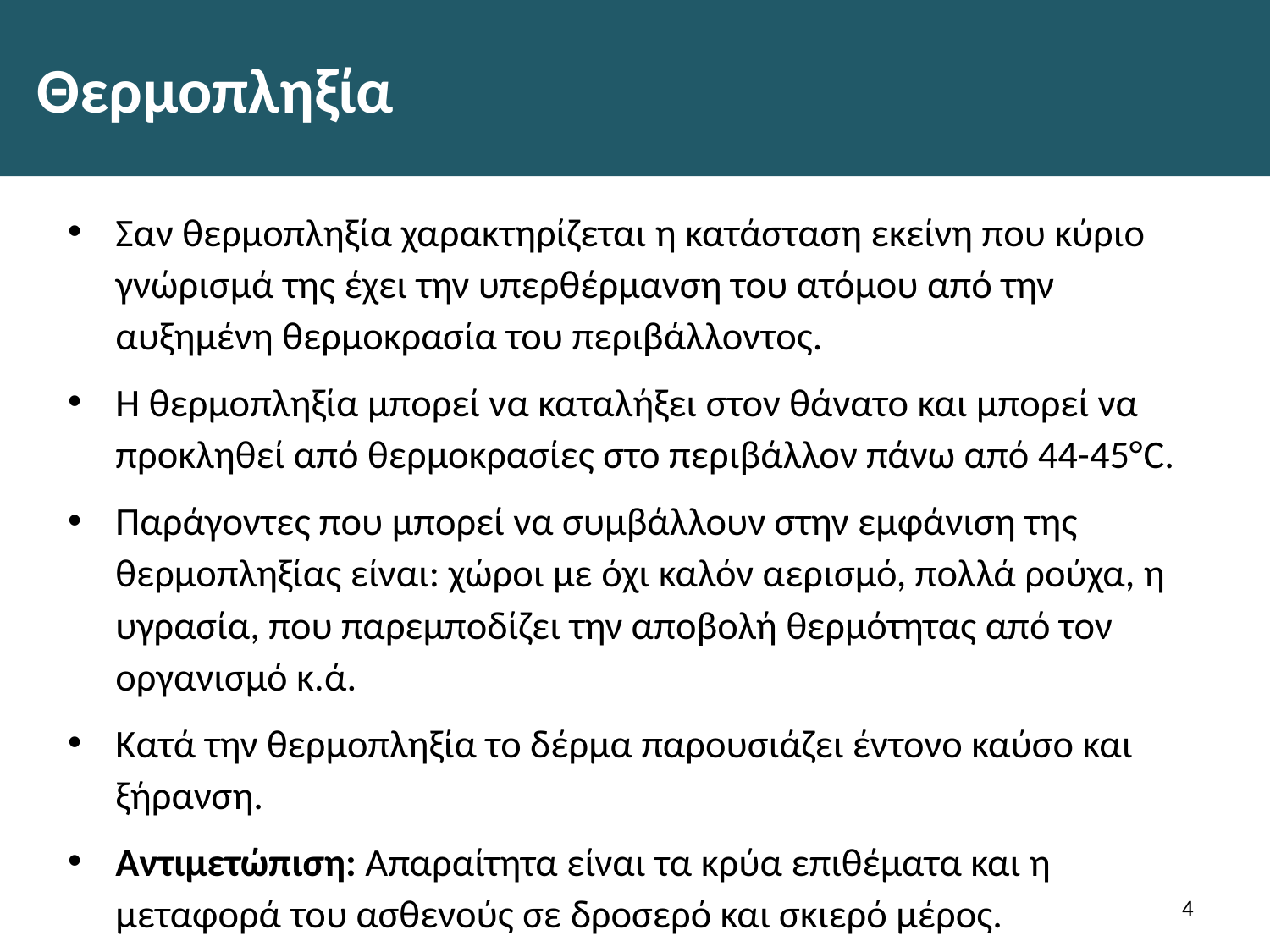

# Θερμοπληξία
Σαν θερμοπληξία χαρακτηρίζεται η κατάσταση εκείνη που κύριο γνώρισμά της έχει την υπερθέρμανση του ατόμου από την αυξημένη θερμοκρασία του περιβάλλοντος.
Η θερμοπληξία μπορεί να καταλήξει στον θάνατο και μπορεί να προκληθεί από θερμοκρασίες στο περιβάλλον πάνω από 44-45°C.
Παράγοντες που μπορεί να συμβάλλουν στην εμφάνιση της θερμοπληξίας είναι: χώροι με όχι καλόν αερισμό, πολλά ρούχα, η υγρασία, που παρεμποδίζει την αποβολή θερμότητας από τον οργανισμό κ.ά.
Κατά την θερμοπληξία το δέρμα παρουσιάζει έντονο καύσο και ξήρανση.
Αντιμετώπιση: Απαραίτητα είναι τα κρύα επιθέματα και η μεταφορά του ασθενούς σε δροσερό και σκιερό μέρος.
4